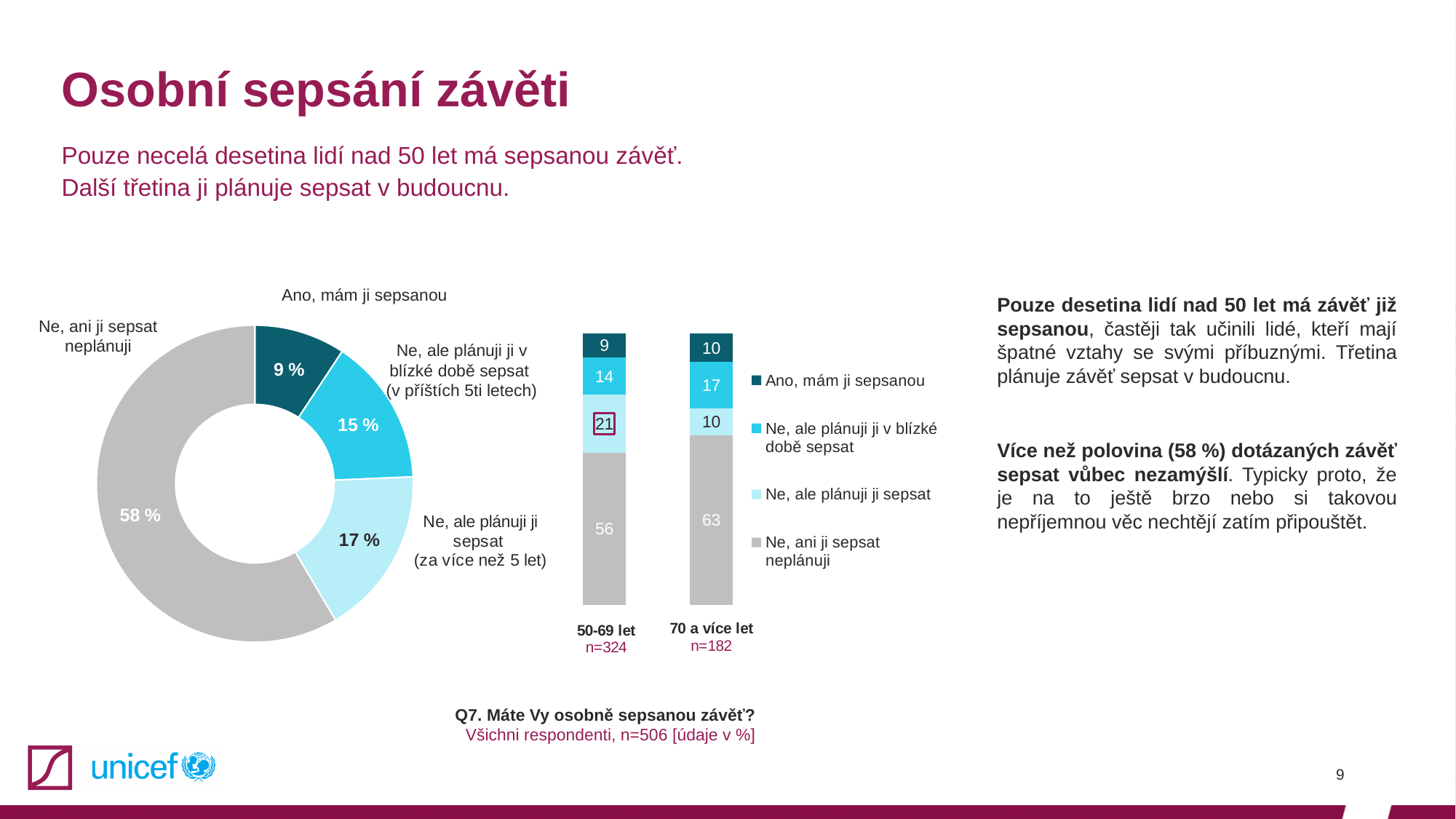

# Osobní sepsání závěti
Pouze necelá desetina lidí nad 50 let má sepsanou závěť.
Další třetina ji plánuje sepsat v budoucnu.

### Chart

| Category |  |
|---|---|
| Ano, mám ji sepsanou | 9.288537549407115 |
| Ne, ale plánuji ji v blízké době sepsat (v příštích 5ti letech) | 15.019762845849801 |
| Ne, ale plánuji ji sepsat (za více než 5 let) | 17.193675889328063 |
| Ne, ani ji sepsat neplánuji | 58.498023715415016 |

### Chart

| Category | Ne, ani ji sepsat neplánuji | Ne, ale plánuji ji sepsat | Ne, ale plánuji ji v blízké době sepsat | Ano, mám ji sepsanou |
|---|---|---|---|---|
| 50-69 let | 56.17283950617284 | 21.296296296296298 | 13.88888888888889 | 8.641975308641975 |
| 70 let a víc | 62.637362637362635 | 9.89010989010989 | 17.032967032967033 | 10.43956043956044 |
Ano, mám ji sepsanou
Pouze desetina lidí nad 50 let má závěť již sepsanou, častěji tak učinili lidé, kteří mají špatné vztahy se svými příbuznými. Třetina plánuje závěť sepsat v budoucnu.

Více než polovina (58 %) dotázaných závěť sepsat vůbec nezamýšlí. Typicky proto, že je na to ještě brzo nebo si takovou nepříjemnou věc nechtějí zatím připouštět.
Ne, ani ji sepsat neplánuji
Ne, ale plánuji ji v blízké době sepsat
(v příštích 5ti letech)
Q7. Máte Vy osobně sepsanou závěť?
Všichni respondenti, n=506 [údaje v %]
9